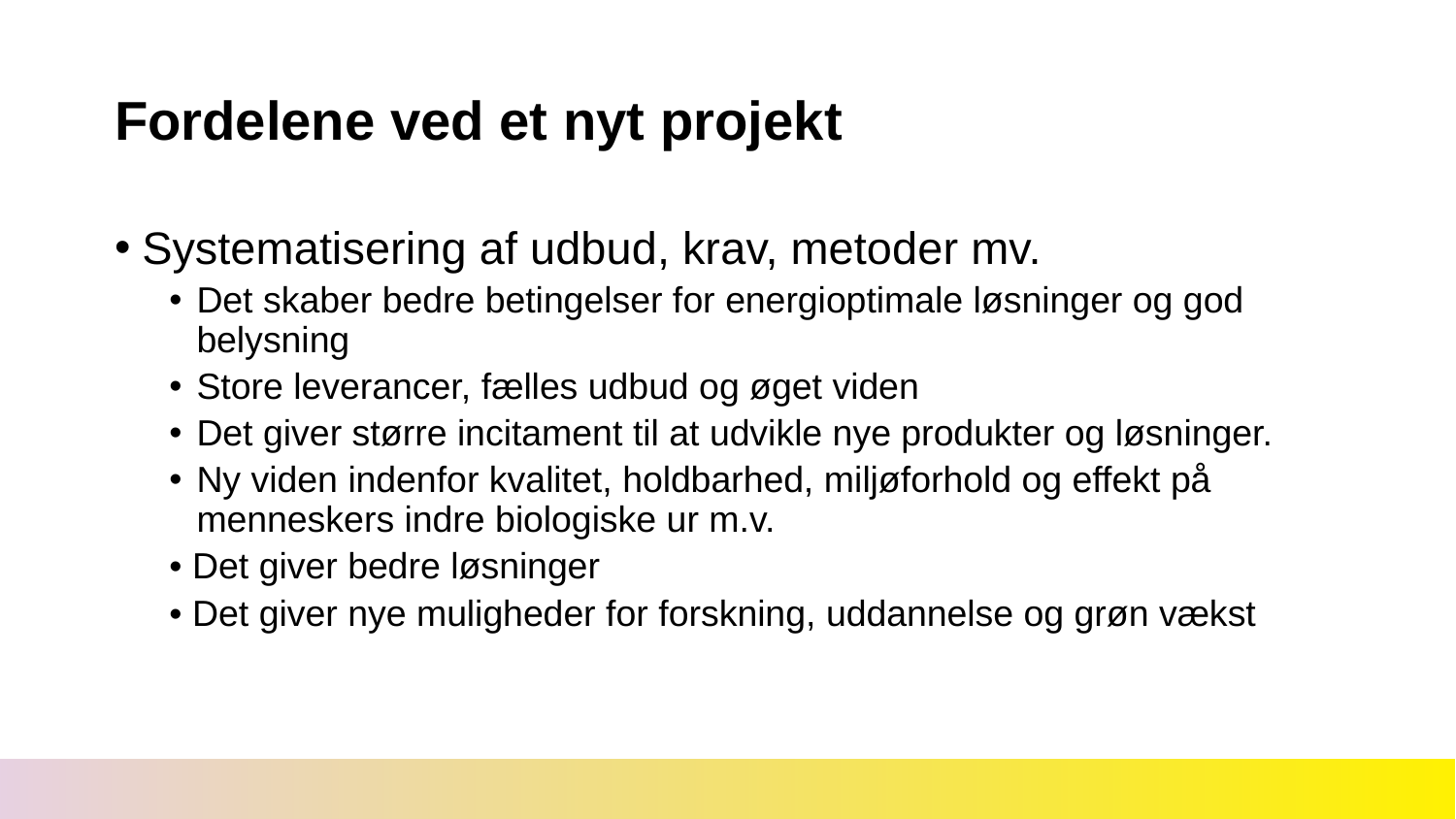

# Fordelene ved et nyt projekt
Systematisering af udbud, krav, metoder mv.
Det skaber bedre betingelser for energioptimale løsninger og god belysning
Store leverancer, fælles udbud og øget viden
Det giver større incitament til at udvikle nye produkter og løsninger.
Ny viden indenfor kvalitet, holdbarhed, miljøforhold og effekt på menneskers indre biologiske ur m.v.
• Det giver bedre løsninger
• Det giver nye muligheder for forskning, uddannelse og grøn vækst